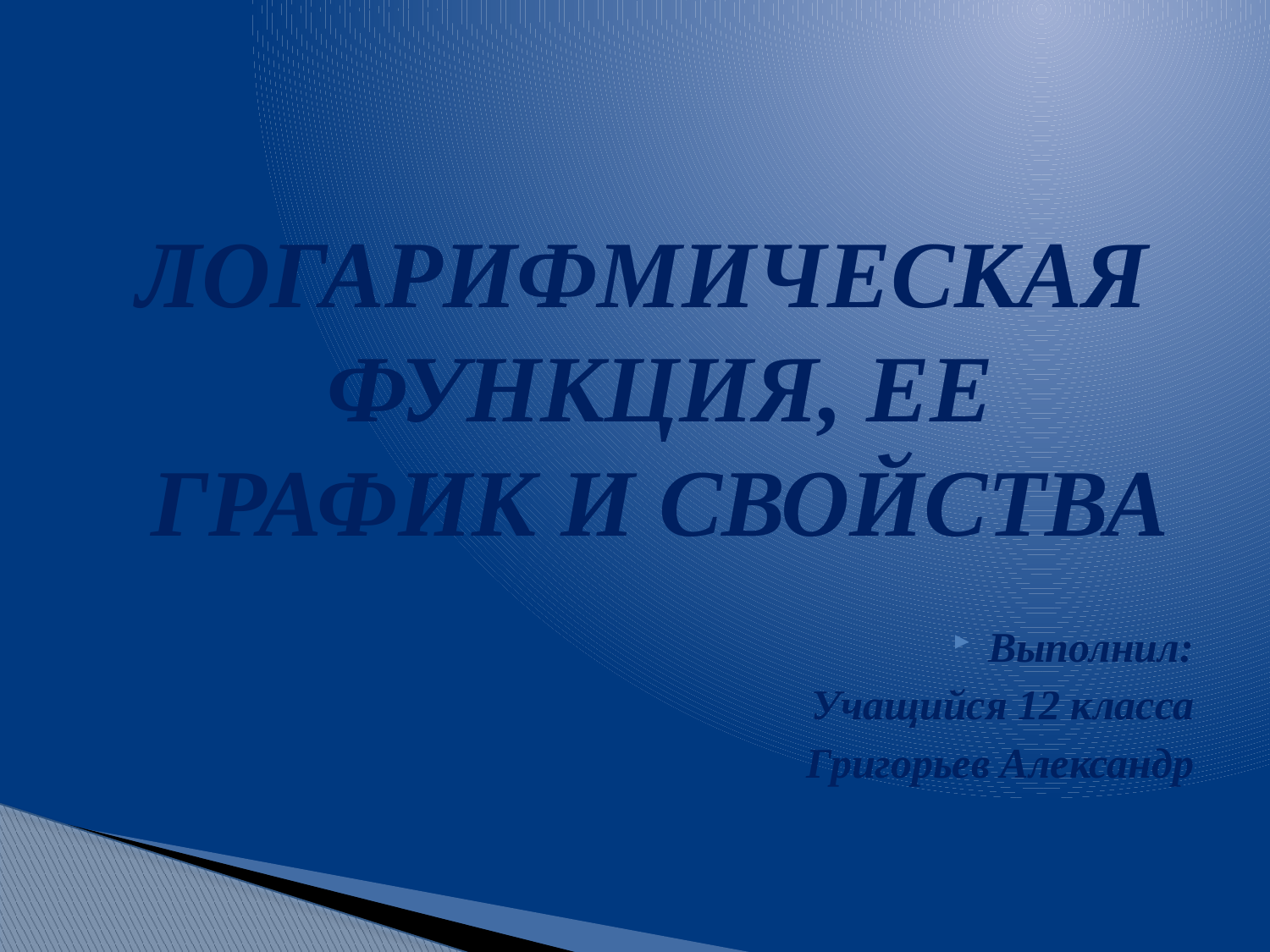

#
ЛОГАРИФМИЧЕСКАЯ ФУНКЦИЯ, ЕЕ ГРАФИК И СВОЙСТВА

Выполнил:
Учащийся 12 класса
Григорьев Александр